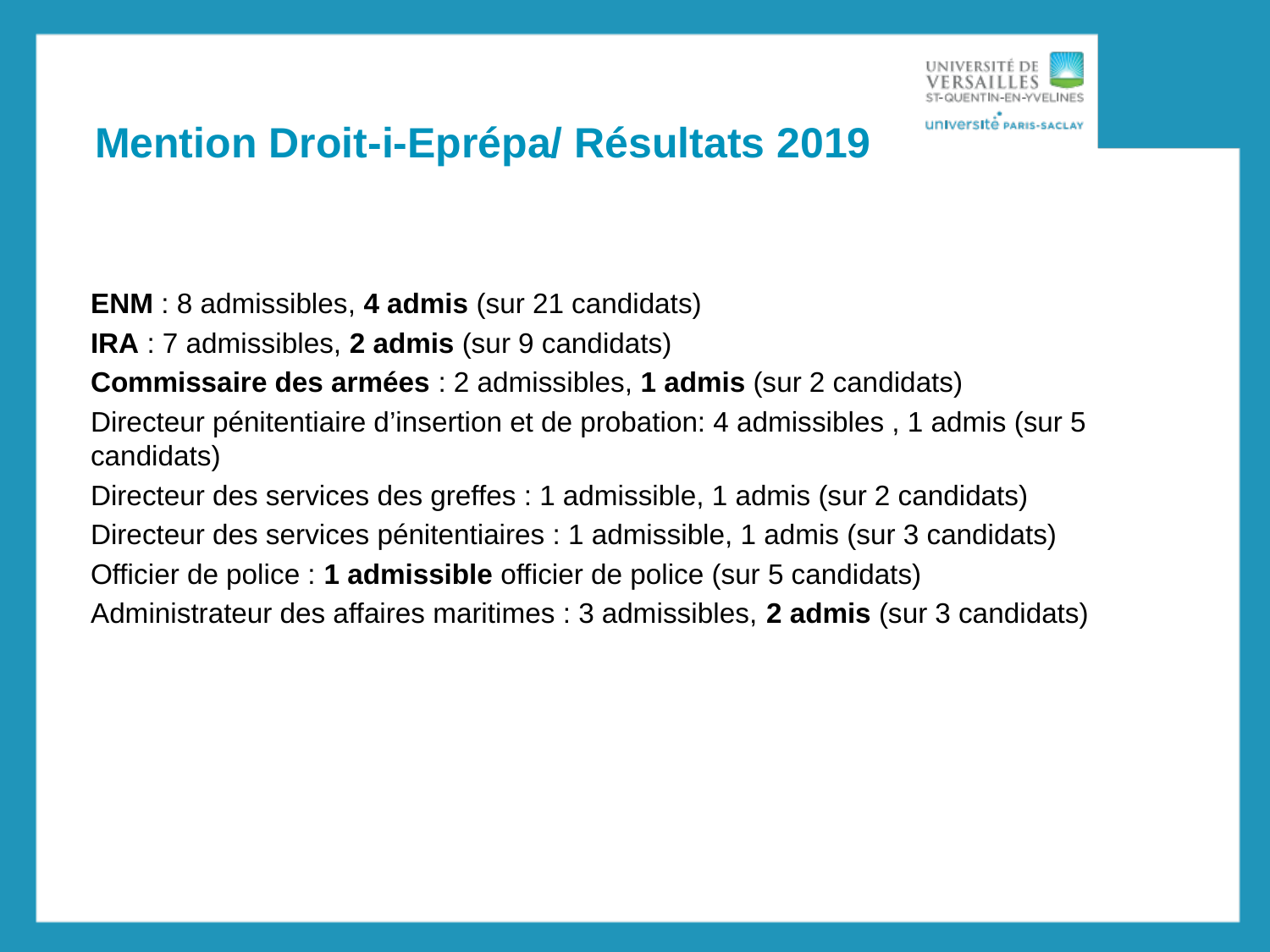

# Mention Droit-i-Eprépa/ Résultats 2019

ENM : 8 admissibles, 4 admis (sur 21 candidats)
IRA : 7 admissibles, 2 admis (sur 9 candidats)
Commissaire des armées : 2 admissibles, 1 admis (sur 2 candidats)
Directeur pénitentiaire d’insertion et de probation: 4 admissibles , 1 admis (sur 5 candidats)
Directeur des services des greffes : 1 admissible, 1 admis (sur 2 candidats)
Directeur des services pénitentiaires : 1 admissible, 1 admis (sur 3 candidats)
Officier de police : 1 admissible officier de police (sur 5 candidats)
Administrateur des affaires maritimes : 3 admissibles, 2 admis (sur 3 candidats)